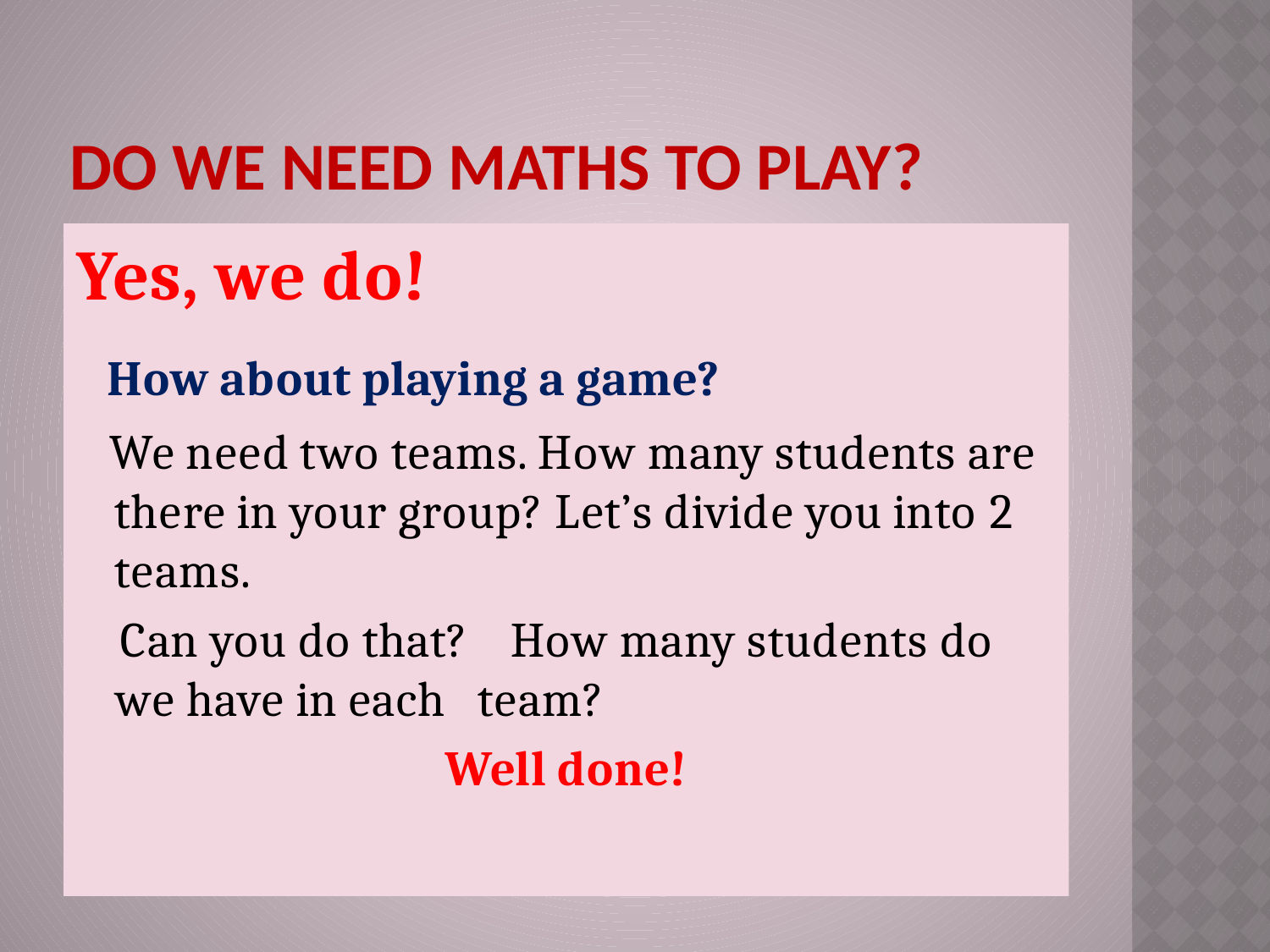

# Do we need maths to play?
Yes, we do!
  How about playing a game?
   We need two teams. How many students are there in your group? Let’s divide you into 2 teams.
    Can you do that?    How many students do we have in each   team?
Well done!